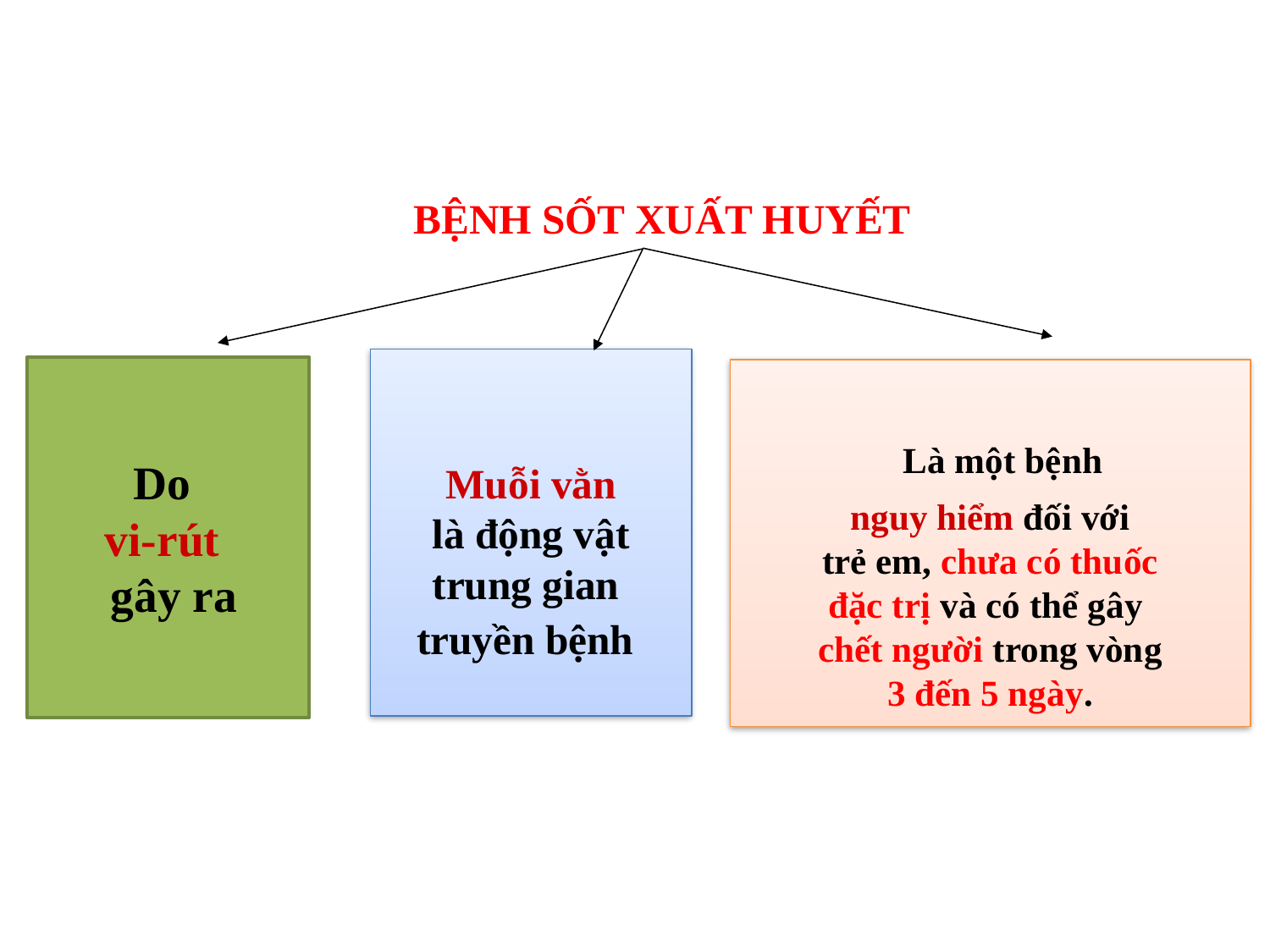

BỆNH SỐT XUẤT HUYẾT

Muỗi vằn
là động vật
trung gian
truyền bệnh
Do
vi-rút
 gây ra

 Là một bệnh
 nguy hiểm đối với
trẻ em, chưa có thuốc
đặc trị và có thể gây
chết người trong vòng
3 đến 5 ngày.